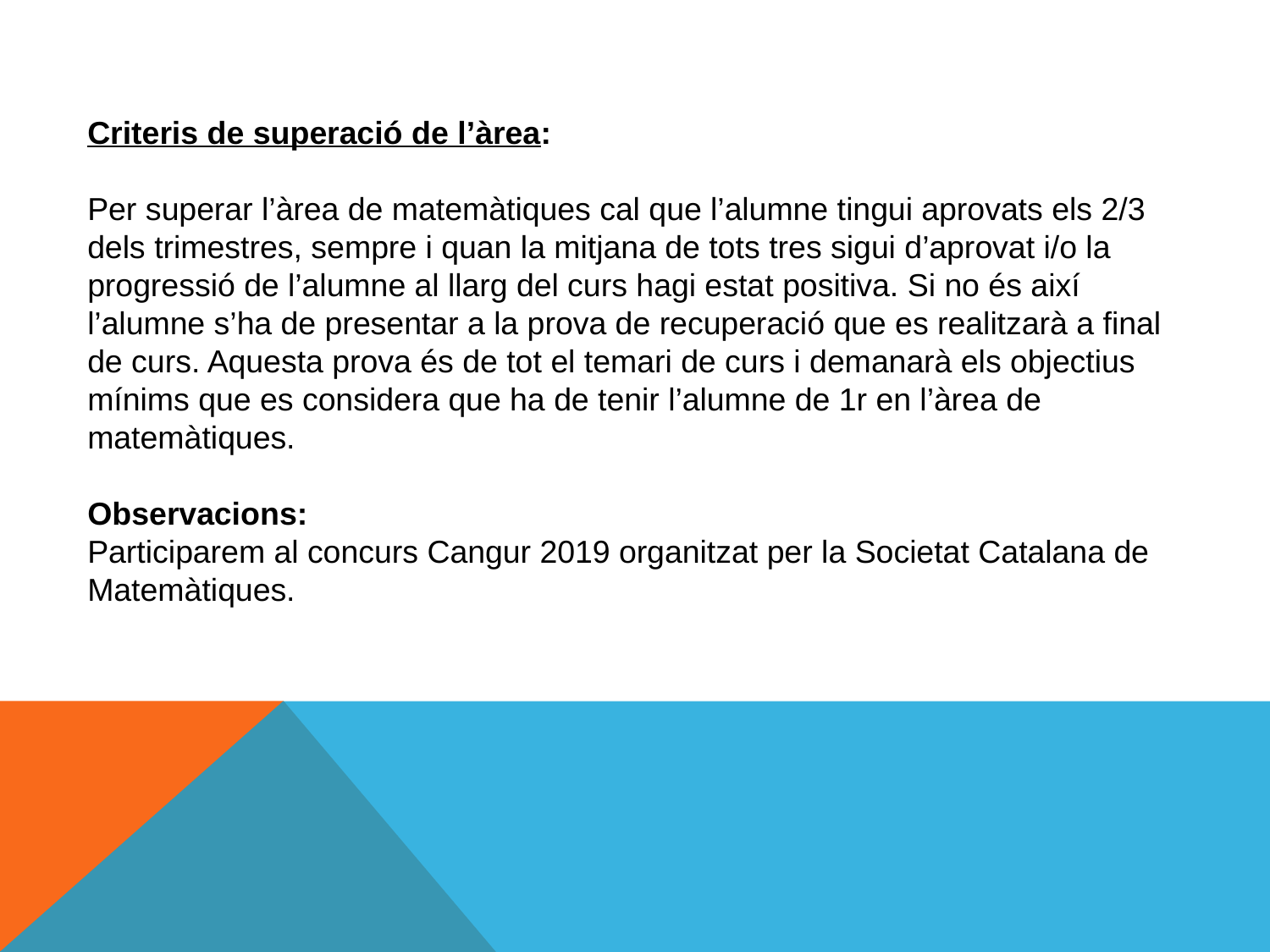

Criteris de superació de l’àrea:

Per superar l’àrea de matemàtiques cal que l’alumne tingui aprovats els 2/3 dels trimestres, sempre i quan la mitjana de tots tres sigui d’aprovat i/o la progressió de l’alumne al llarg del curs hagi estat positiva. Si no és així l’alumne s’ha de presentar a la prova de recuperació que es realitzarà a final de curs. Aquesta prova és de tot el temari de curs i demanarà els objectius mínims que es considera que ha de tenir l’alumne de 1r en l’àrea de matemàtiques.

Observacions:
Participarem al concurs Cangur 2019 organitzat per la Societat Catalana de Matemàtiques.